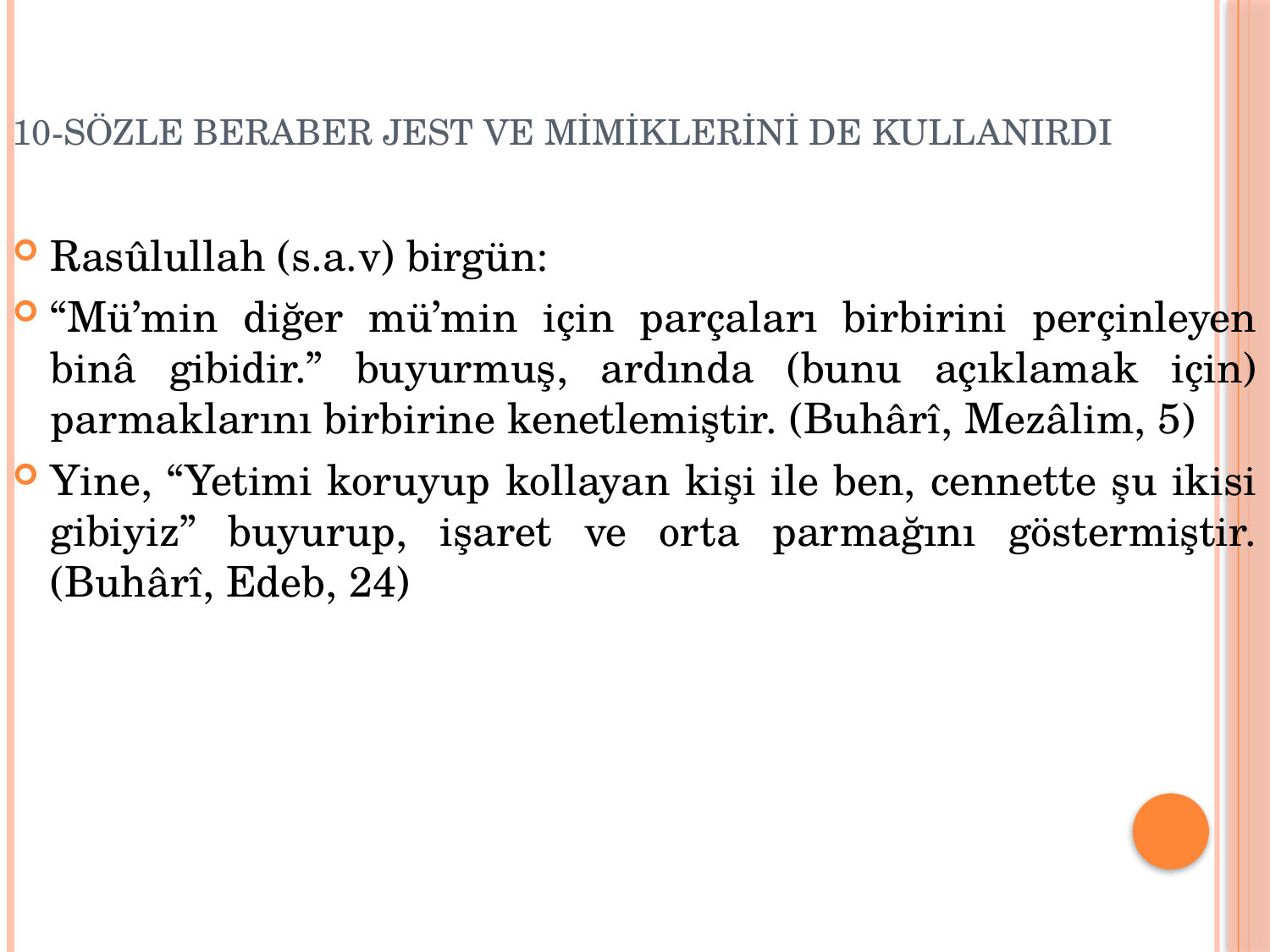

# 10-SÖZLE BERABER JEST VE MİMİKLERİNİ DE KULLANIRDI
Rasûlullah (s.a.v) birgün:
“Mü’min diğer mü’min için parçaları birbirini perçinleyen binâ gibidir.” buyurmuş, ardında (bunu açıklamak için) parmaklarını birbirine kenetlemiştir. (Buhârî, Mezâlim, 5)
Yine, “Yetimi koruyup kollayan kişi ile ben, cennette şu ikisi gibiyiz” buyurup, işaret ve orta parmağını göstermiştir. (Buhârî, Edeb, 24)